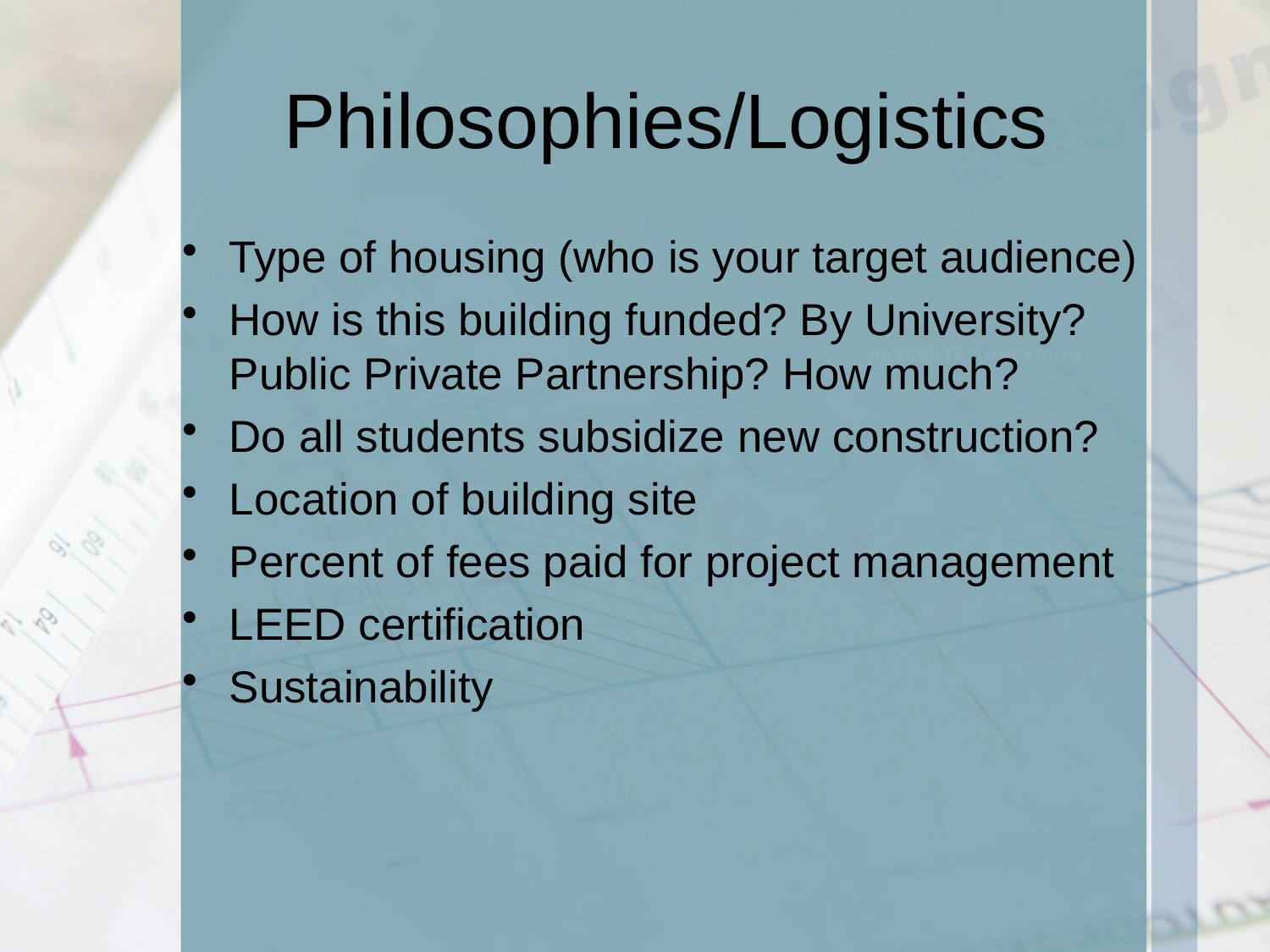

# Philosophies/Logistics

Type of housing (who is your target audience)
How is this building funded? By University? Public Private Partnership? How much?
Do all students subsidize new construction?
Location of building site
Percent of fees paid for project management
LEED certification
Sustainability